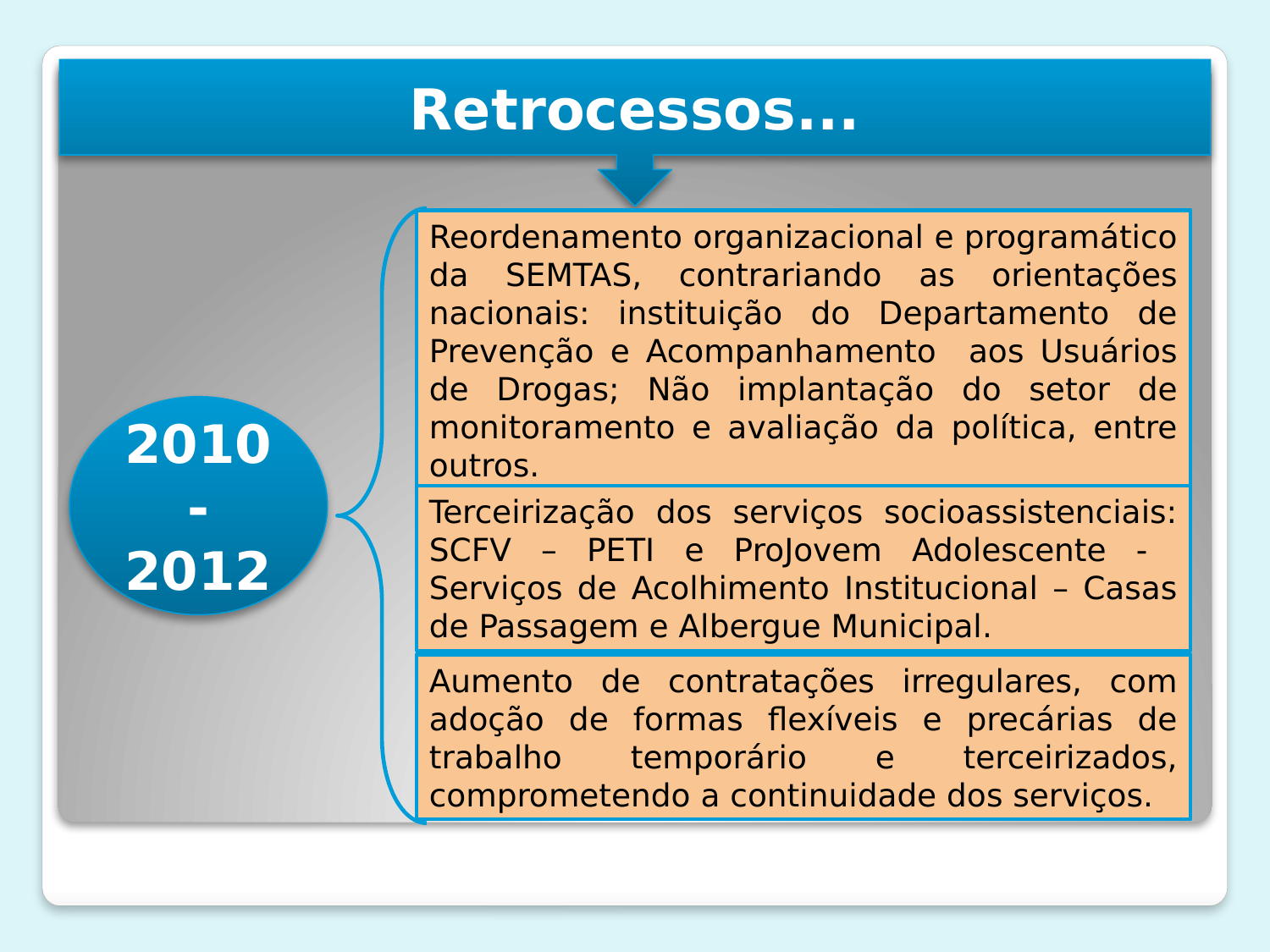

Retrocessos...

Reordenamento organizacional e programático da SEMTAS, contrariando as orientações nacionais: instituição do Departamento de Prevenção e Acompanhamento  aos Usuários de Drogas; Não implantação do setor de monitoramento e avaliação da política, entre outros.
2010- 2012
Terceirização dos serviços socioassistenciais: SCFV – PETI e ProJovem Adolescente -  Serviços de Acolhimento Institucional – Casas de Passagem e Albergue Municipal.
Aumento de contratações irregulares, com adoção de formas flexíveis e precárias de trabalho temporário e terceirizados, comprometendo a continuidade dos serviços.